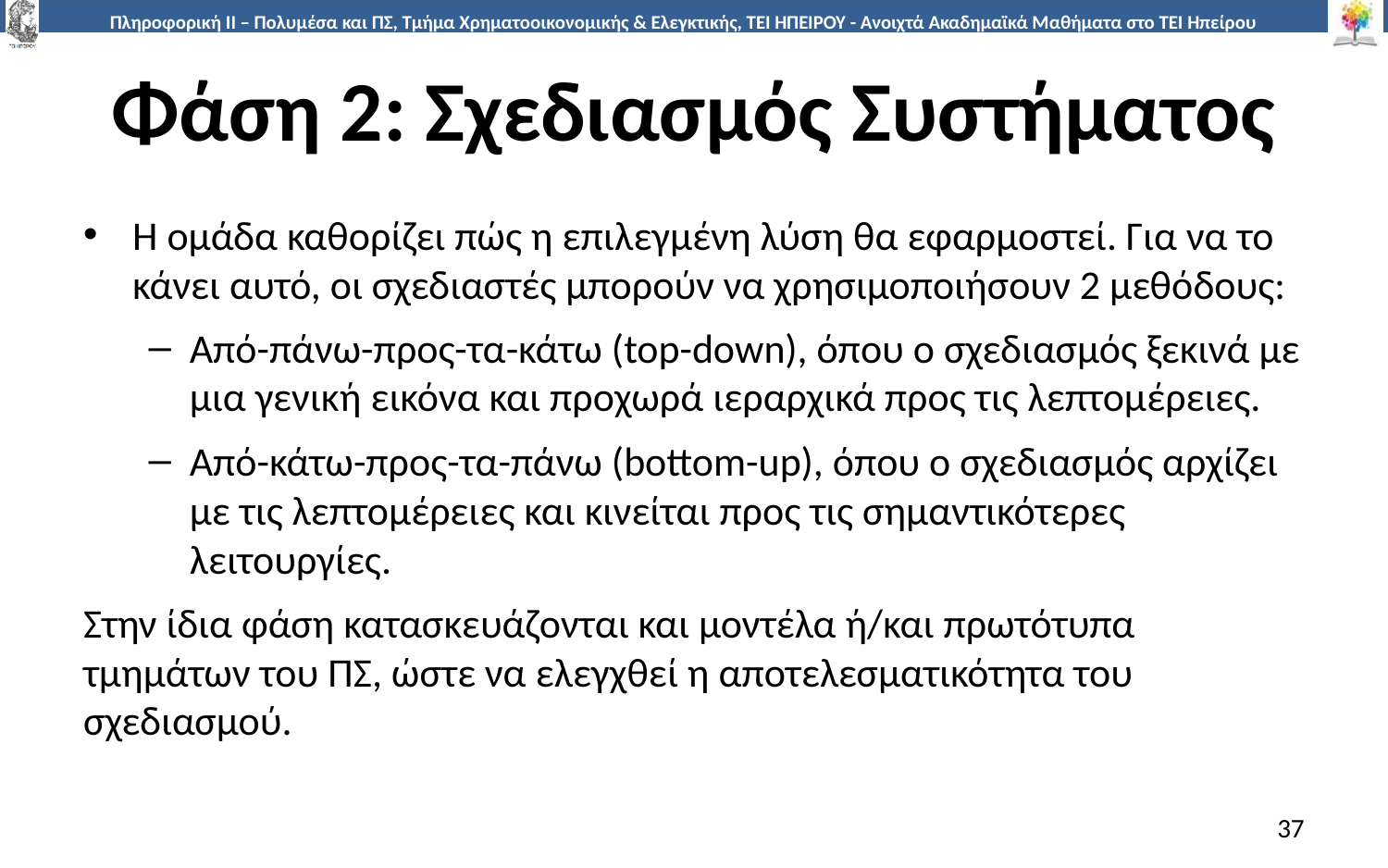

# Φάση 2: Σχεδιασμός Συστήματος
Η ομάδα καθορίζει πώς η επιλεγμένη λύση θα εφαρμοστεί. Για να το κάνει αυτό, οι σχεδιαστές μπορούν να χρησιμοποιήσουν 2 μεθόδους:
Από-πάνω-προς-τα-κάτω (top-down), όπου ο σχεδιασμός ξεκινά με μια γενική εικόνα και προχωρά ιεραρχικά προς τις λεπτομέρειες.
Από-κάτω-προς-τα-πάνω (bottom-up), όπου ο σχεδιασμός αρχίζει με τις λεπτομέρειες και κινείται προς τις σημαντικότερες λειτουργίες.
Στην ίδια φάση κατασκευάζονται και μοντέλα ή/και πρωτότυπα τμημάτων του ΠΣ, ώστε να ελεγχθεί η αποτελεσματικότητα του σχεδιασμού.

37